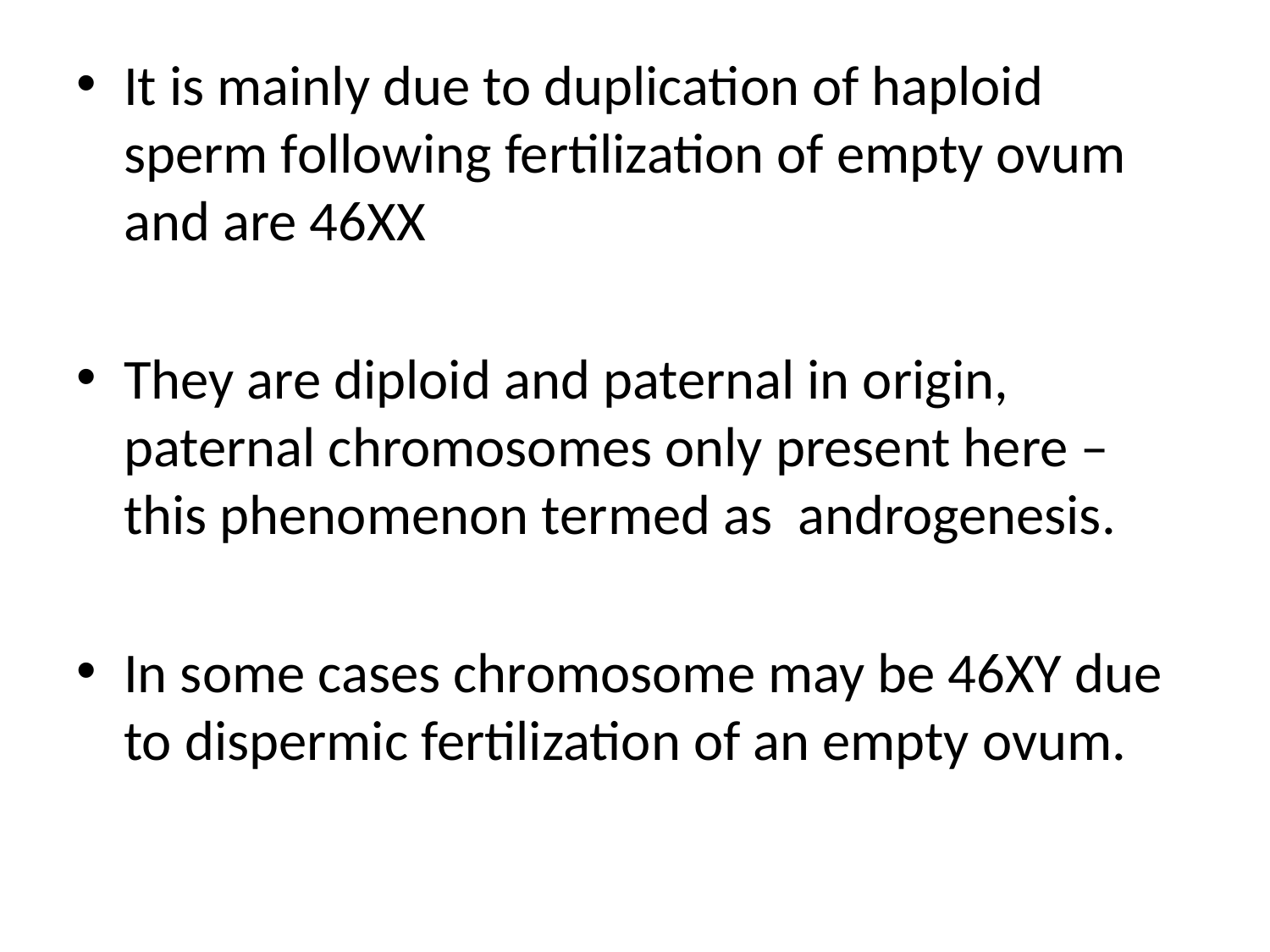

#
It is mainly due to duplication of haploid sperm following fertilization of empty ovum and are 46XX

They are diploid and paternal in origin, paternal chromosomes only present here – this phenomenon termed as  androgenesis.

In some cases chromosome may be 46XY due to dispermic fertilization of an empty ovum.